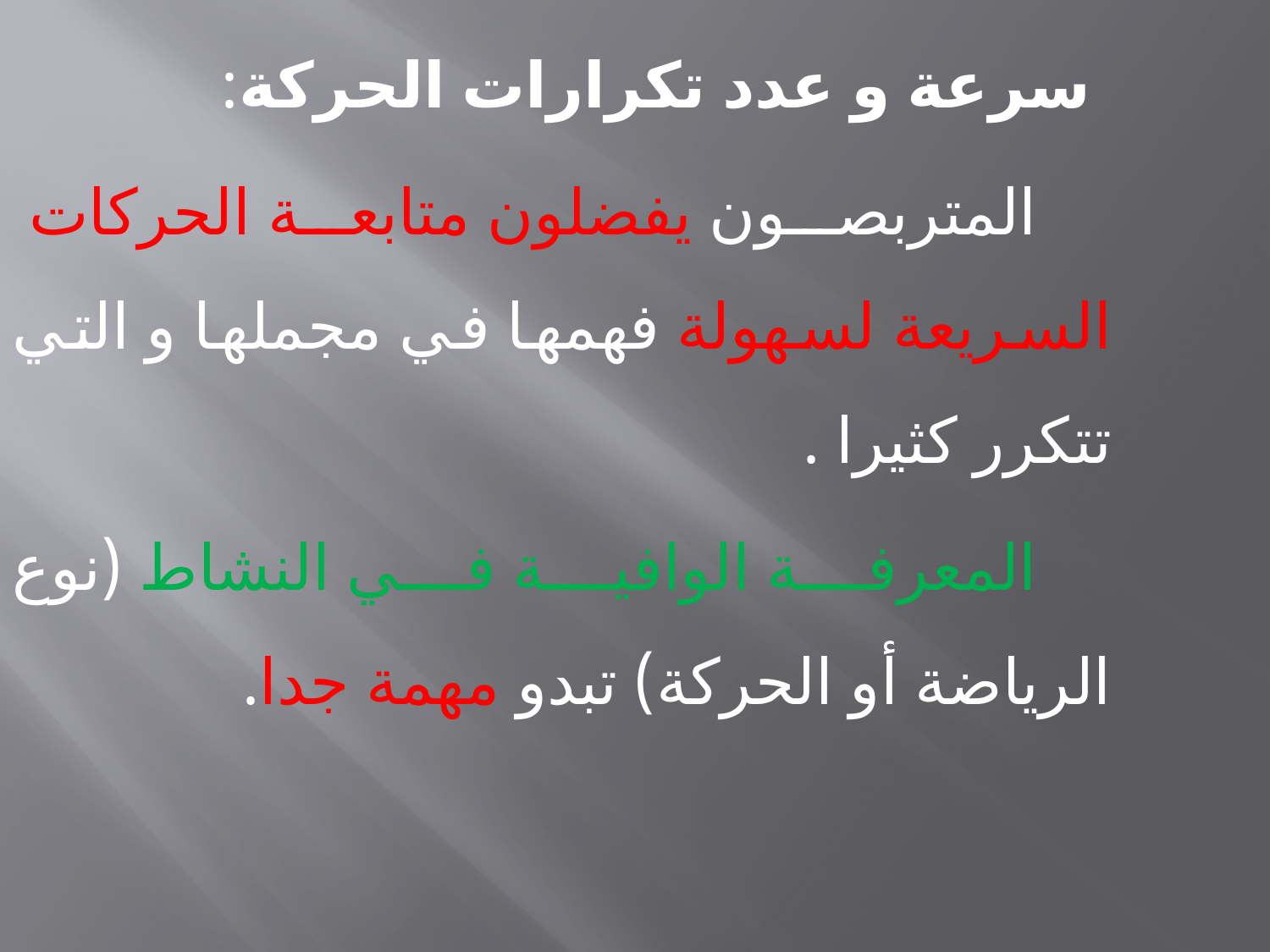

سرعة و عدد تكرارات الحركة:
        المتربصون يفضلون متابعة الحركات  السريعة لسهولة فهمها في مجملها و التي تتكرر كثيرا .
        المعرفة الوافية في النشاط (نوع الرياضة أو الحركة) تبدو مهمة جدا.